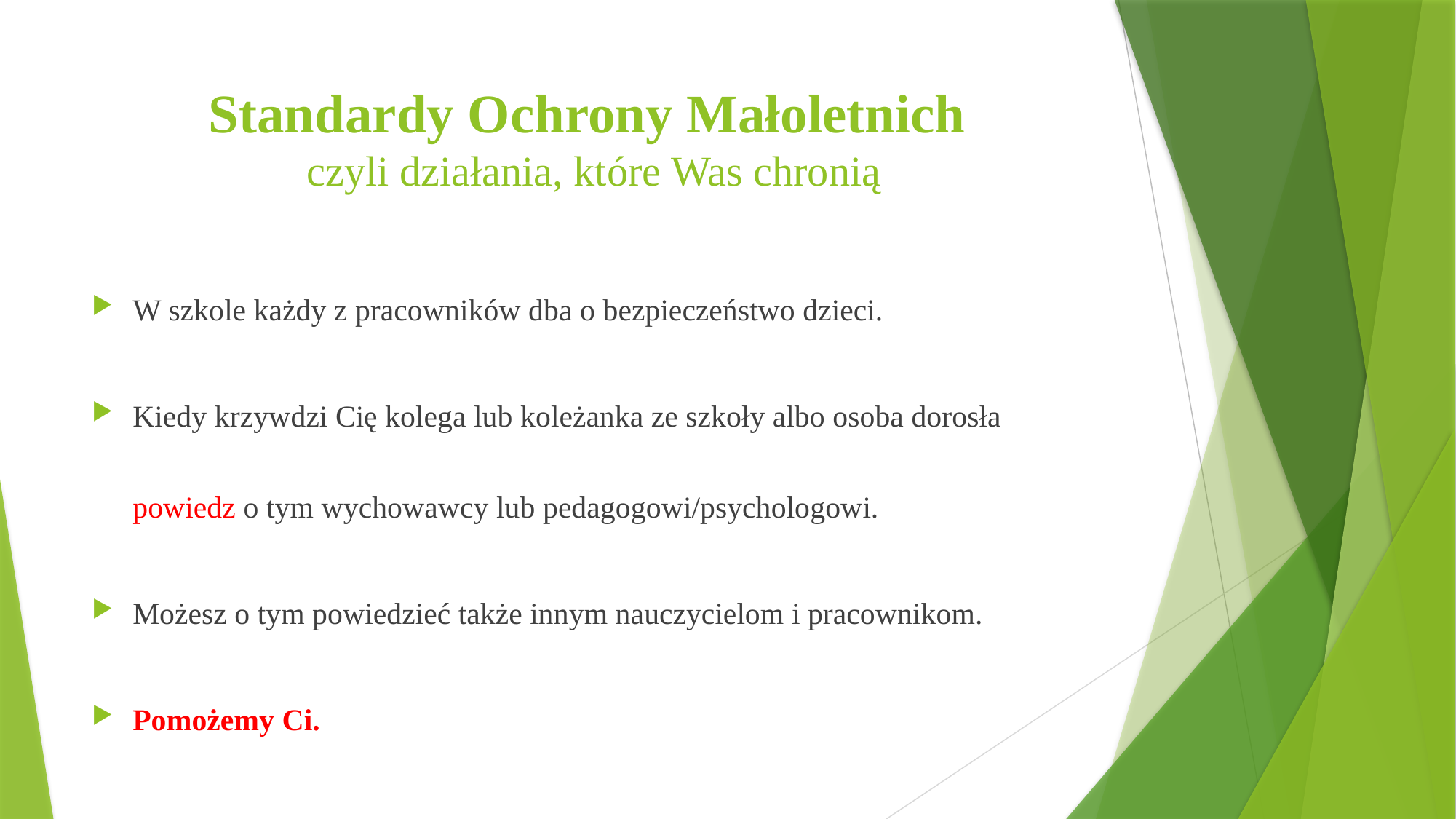

# Standardy Ochrony Małoletnich czyli działania, które Was chronią
W szkole każdy z pracowników dba o bezpieczeństwo dzieci.
Kiedy krzywdzi Cię kolega lub koleżanka ze szkoły albo osoba dorosła powiedz o tym wychowawcy lub pedagogowi/psychologowi.
Możesz o tym powiedzieć także innym nauczycielom i pracownikom.
Pomożemy Ci.